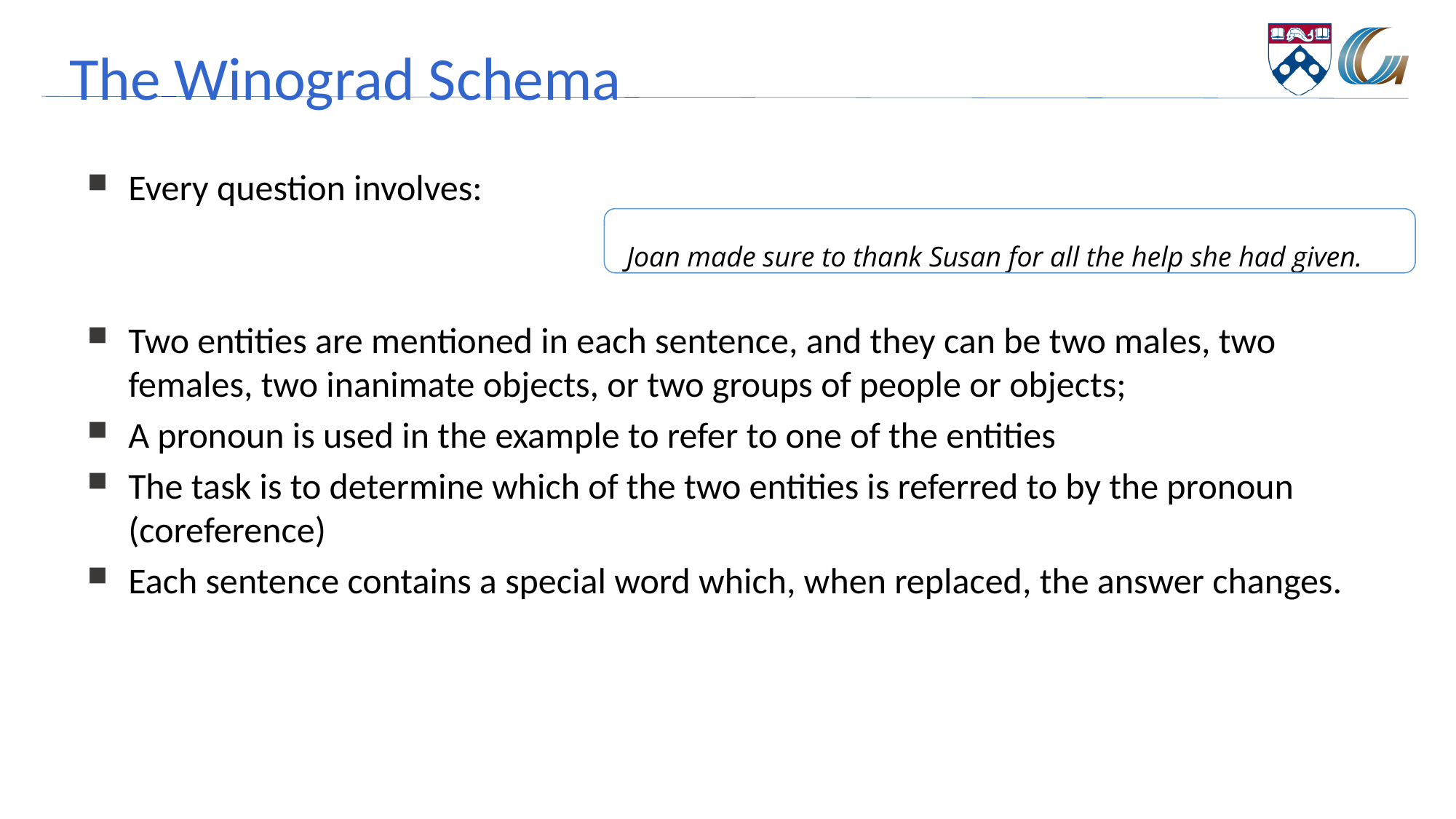

# The Winograd Schema
Every question involves:

Two entities are mentioned in each sentence, and they can be two males, two females, two inanimate objects, or two groups of people or objects;
A pronoun is used in the example to refer to one of the entities
The task is to determine which of the two entities is referred to by the pronoun (coreference)
Each sentence contains a special word which, when replaced, the answer changes.
Joan made sure to thank Susan for all the help she had given.